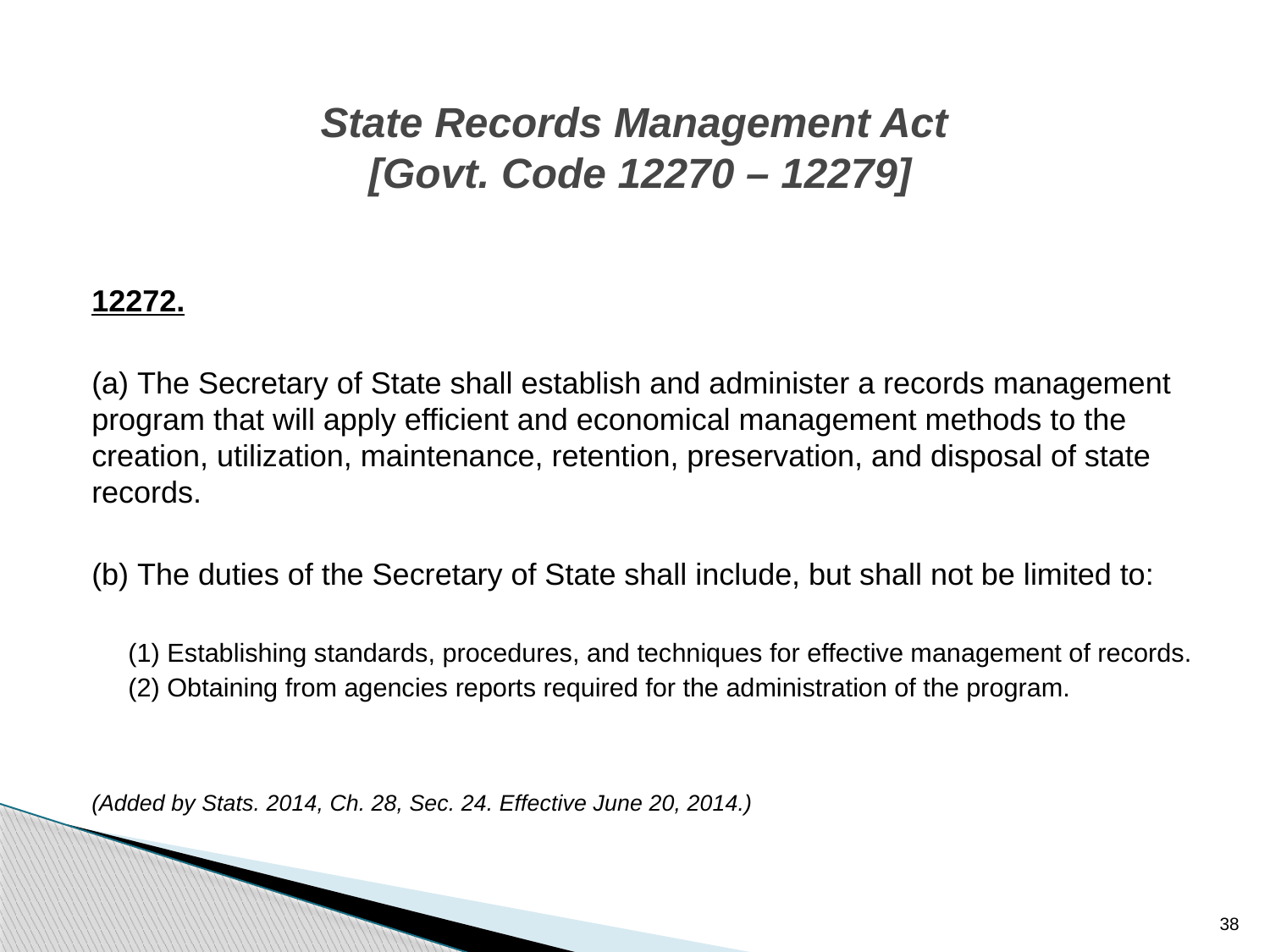

# State Records Management Act [Govt. Code 12270 – 12279]
12272.

(a) The Secretary of State shall establish and administer a records management program that will apply efficient and economical management methods to the creation, utilization, maintenance, retention, preservation, and disposal of state records.

(b) The duties of the Secretary of State shall include, but shall not be limited to:

(1) Establishing standards, procedures, and techniques for effective management of records.
(2) Obtaining from agencies reports required for the administration of the program.

(Added by Stats. 2014, Ch. 28, Sec. 24. Effective June 20, 2014.)

38